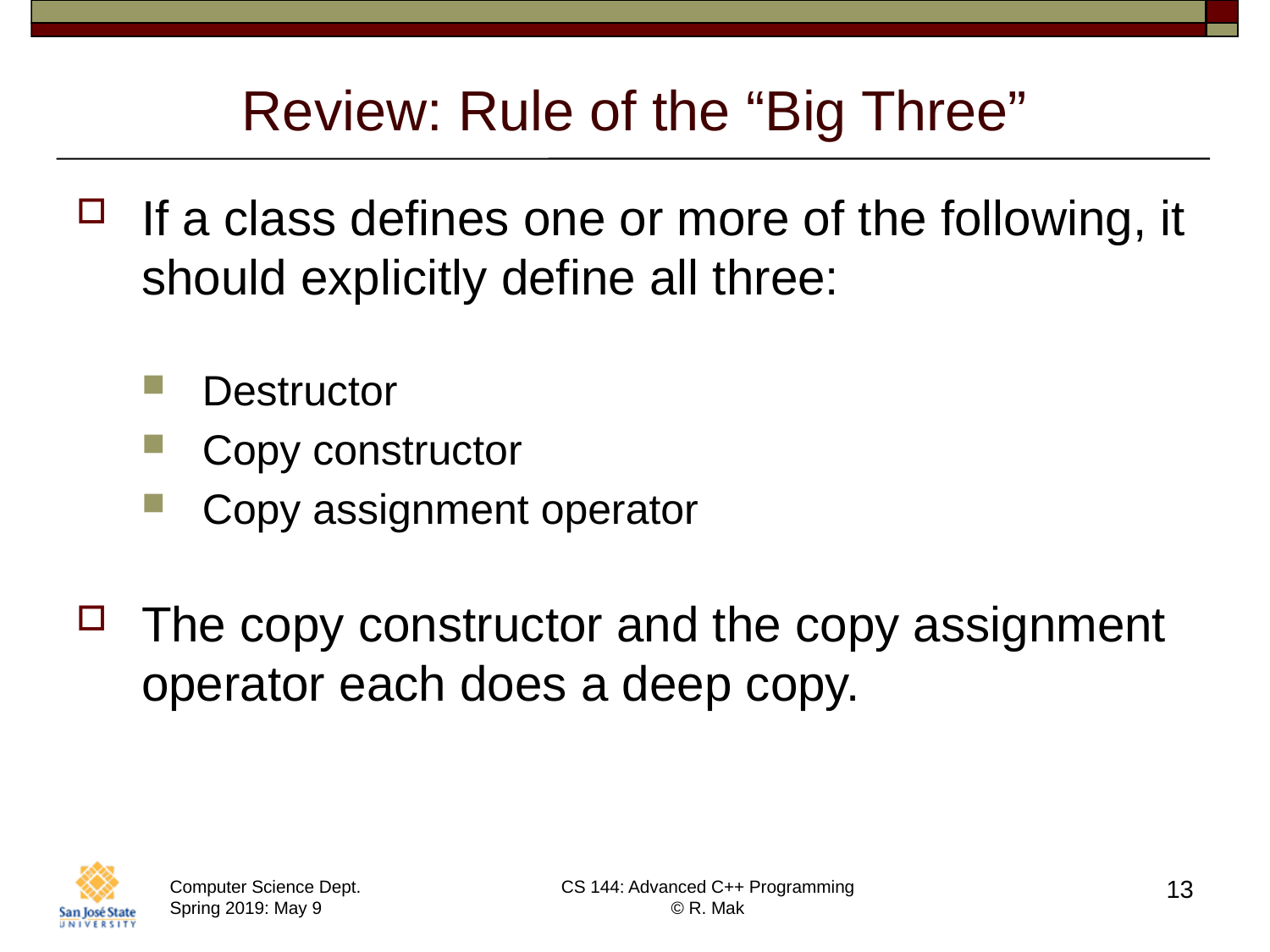

# Review: Rule of the “Big Three”
If a class defines one or more of the following, it should explicitly define all three:

Destructor
Copy constructor
Copy assignment operator

The copy constructor and the copy assignment operator each does a deep copy.
13